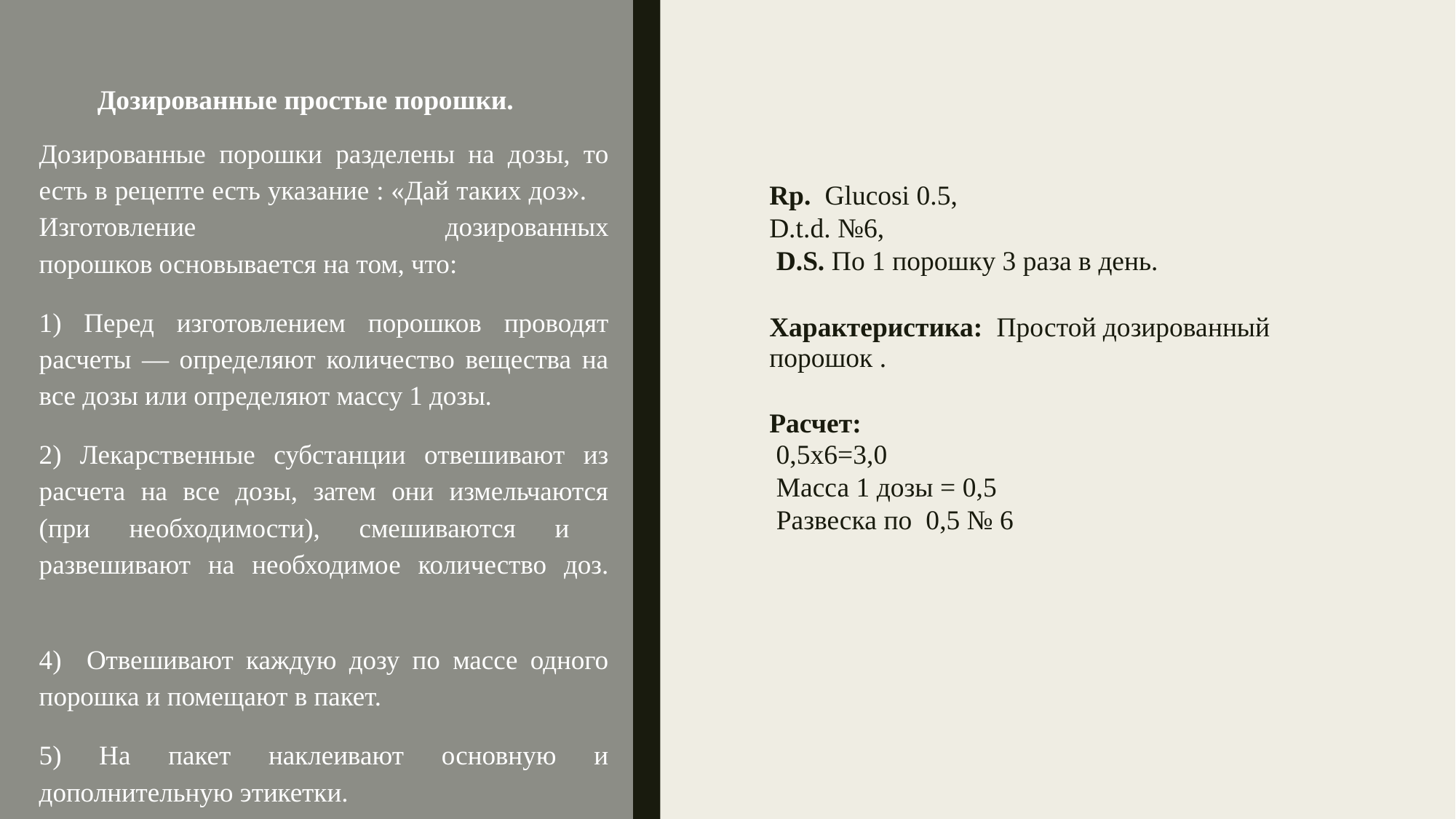

# Дозированные простые порошки.
Дозированные порошки разделены на дозы, то есть в рецепте есть указание : «Дай таких доз».    Изготовление дозированных порошков основывается на том, что:
1) Перед изготовлением порошков проводят расчеты — определяют количество вещества на все дозы или определяют массу 1 дозы.
2) Лекарственные субстанции отвешивают из расчета на все дозы, затем они измельчаются (при необходимости), смешиваются и  развешивают на необходимое количество доз.
4)  Отвешивают каждую дозу по массе одного порошка и помещают в пакет.
5) На пакет наклеивают основную и дополнительную этикетки.

Rp.  Glucosi 0.5,
D.t.d. №6,
 D.S. По 1 порошку 3 раза в день.

Характеристика:  Простой дозированный порошок .

Расчет:
 0,5х6=3,0
 Масса 1 дозы = 0,5
 Развеска по  0,5 № 6